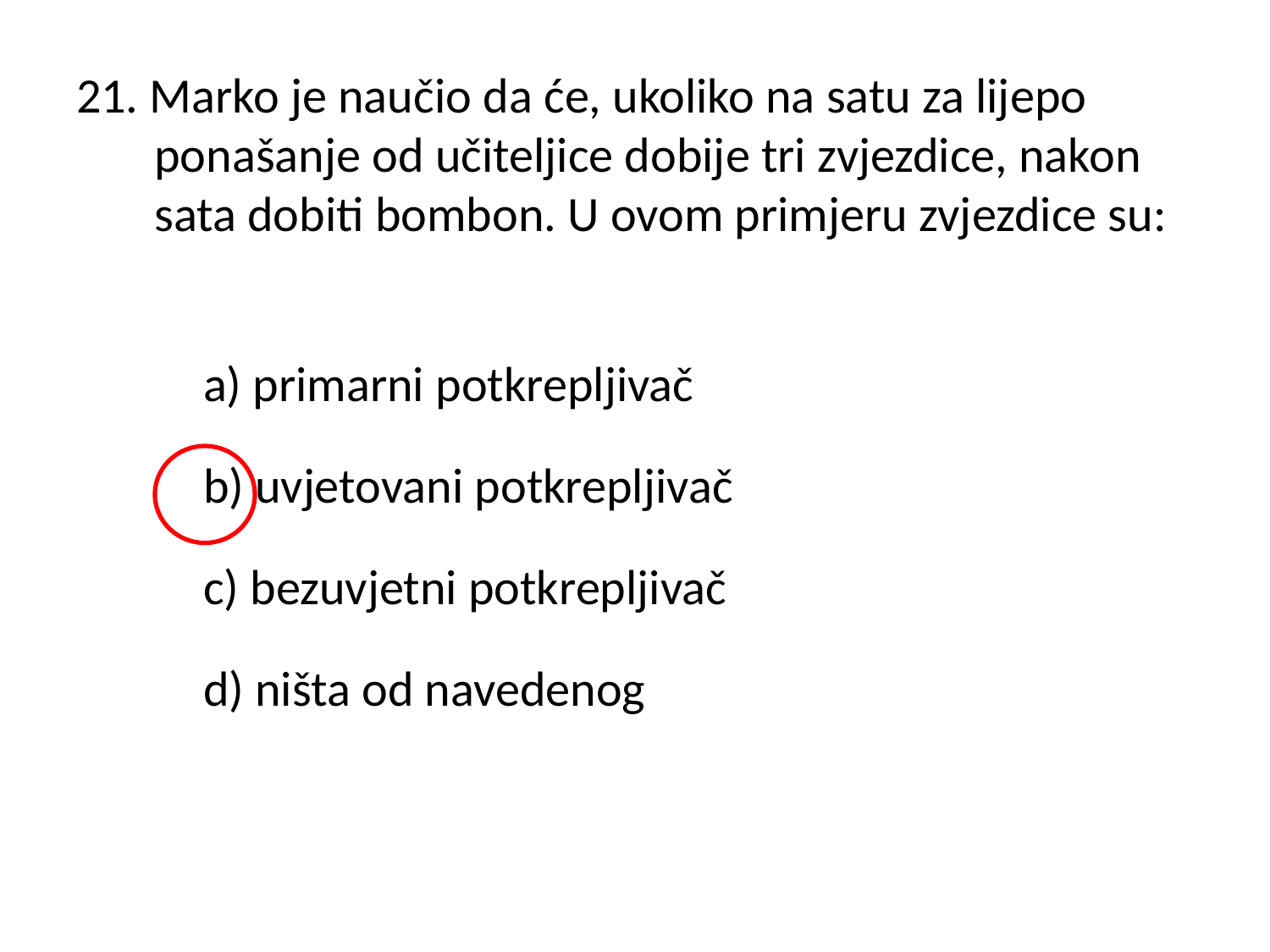

# 21. Marko je naučio da će, ukoliko na satu za lijepo ponašanje od učiteljice dobije tri zvjezdice, nakon sata dobiti bombon. U ovom primjeru zvjezdice su:
	a) primarni potkrepljivač
	b) uvjetovani potkrepljivač
	c) bezuvjetni potkrepljivač
	d) ništa od navedenog